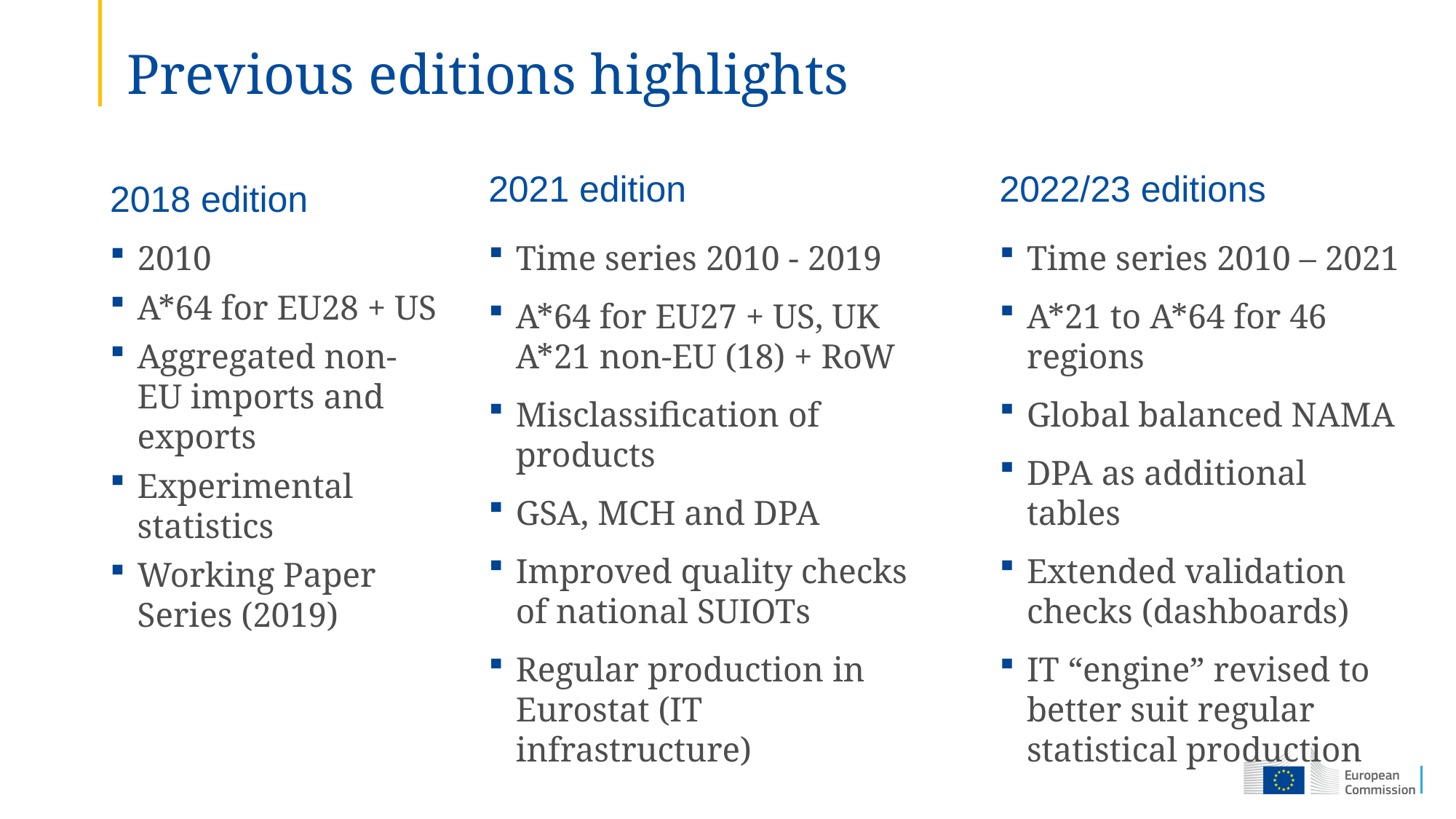

Previous editions highlights

2021 edition
Time series 2010 - 2019
A*64 for EU27 + US, UK A*21 non-EU (18) + RoW
Misclassification of products
GSA, MCH and DPA
Improved quality checks of national SUIOTs
Regular production in Eurostat (IT infrastructure)
2022/23 editions
Time series 2010 – 2021
A*21 to A*64 for 46 regions
Global balanced NAMA
DPA as additional tables
Extended validation checks (dashboards)
IT “engine” revised to better suit regular statistical production
2018 edition
2010
A*64 for EU28 + US
Aggregated non-EU imports and exports
Experimental statistics
Working Paper Series (2019)